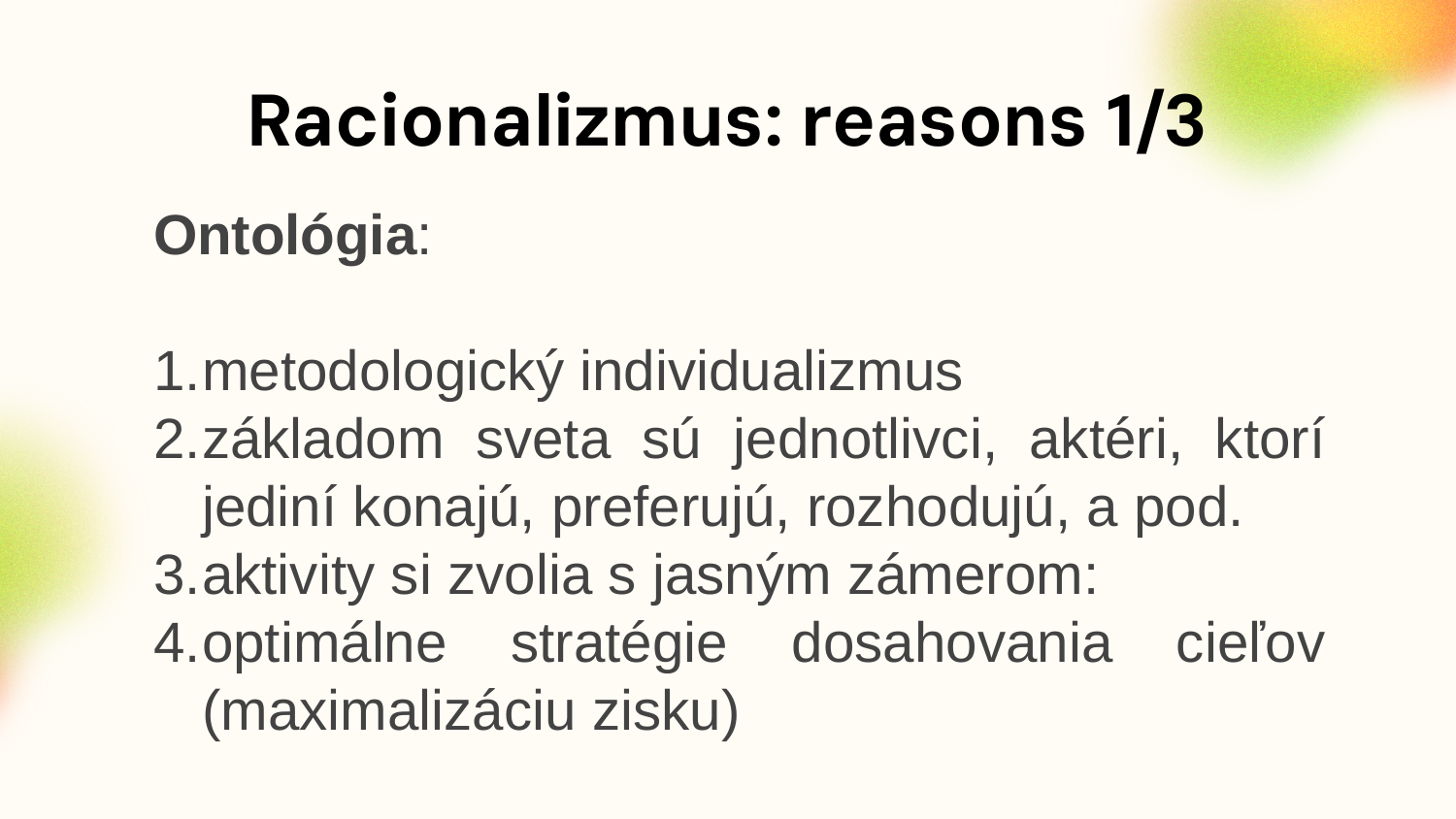

# Racionalizmus: reasons 1/3
Ontológia:

metodologický individualizmus
základom sveta sú jednotlivci, aktéri, ktorí jediní konajú, preferujú, rozhodujú, a pod.
aktivity si zvolia s jasným zámerom:
optimálne stratégie dosahovania cieľov (maximalizáciu zisku)